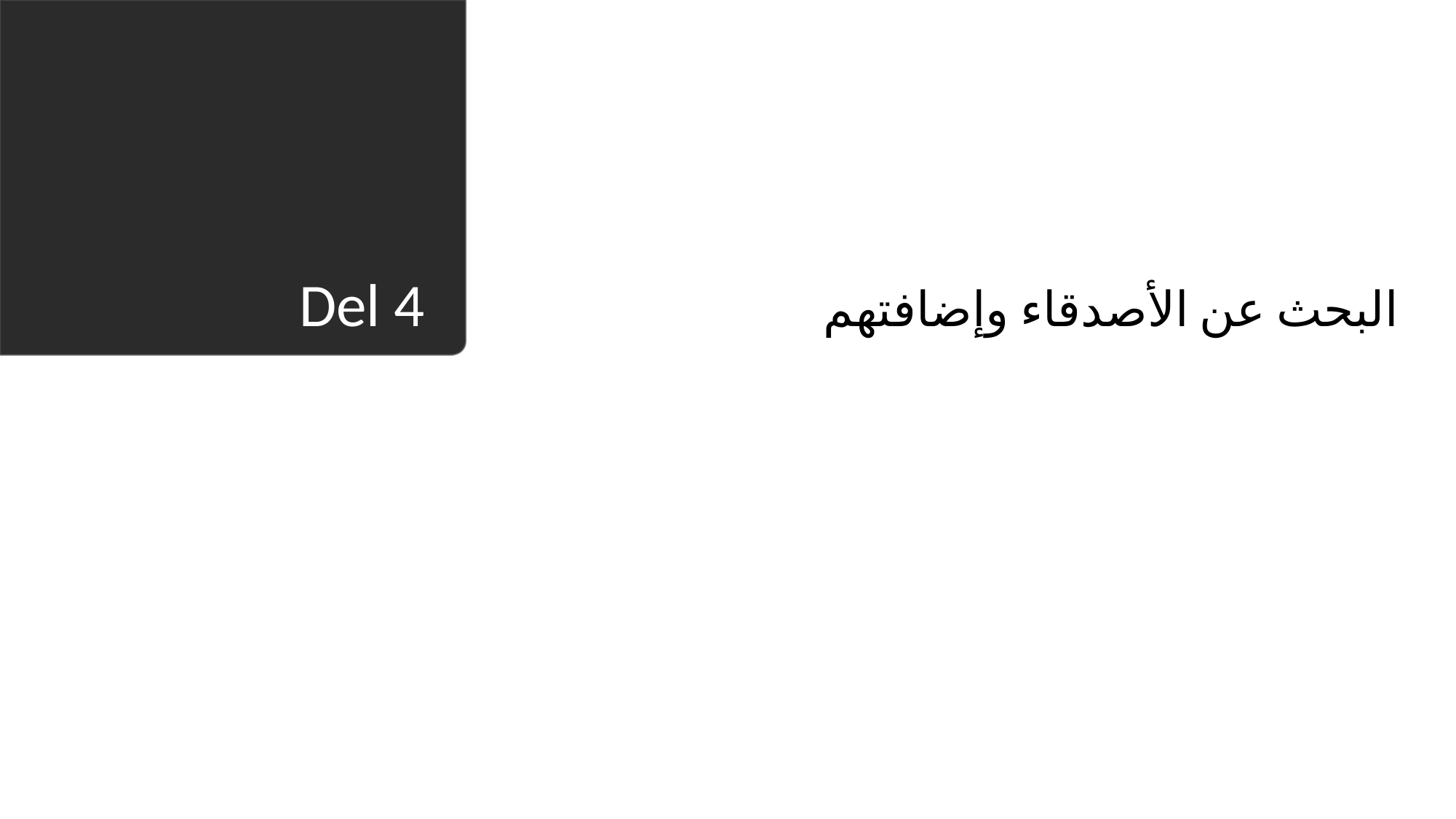

البحث عن الأصدقاء وإضافتهم
# Del 4